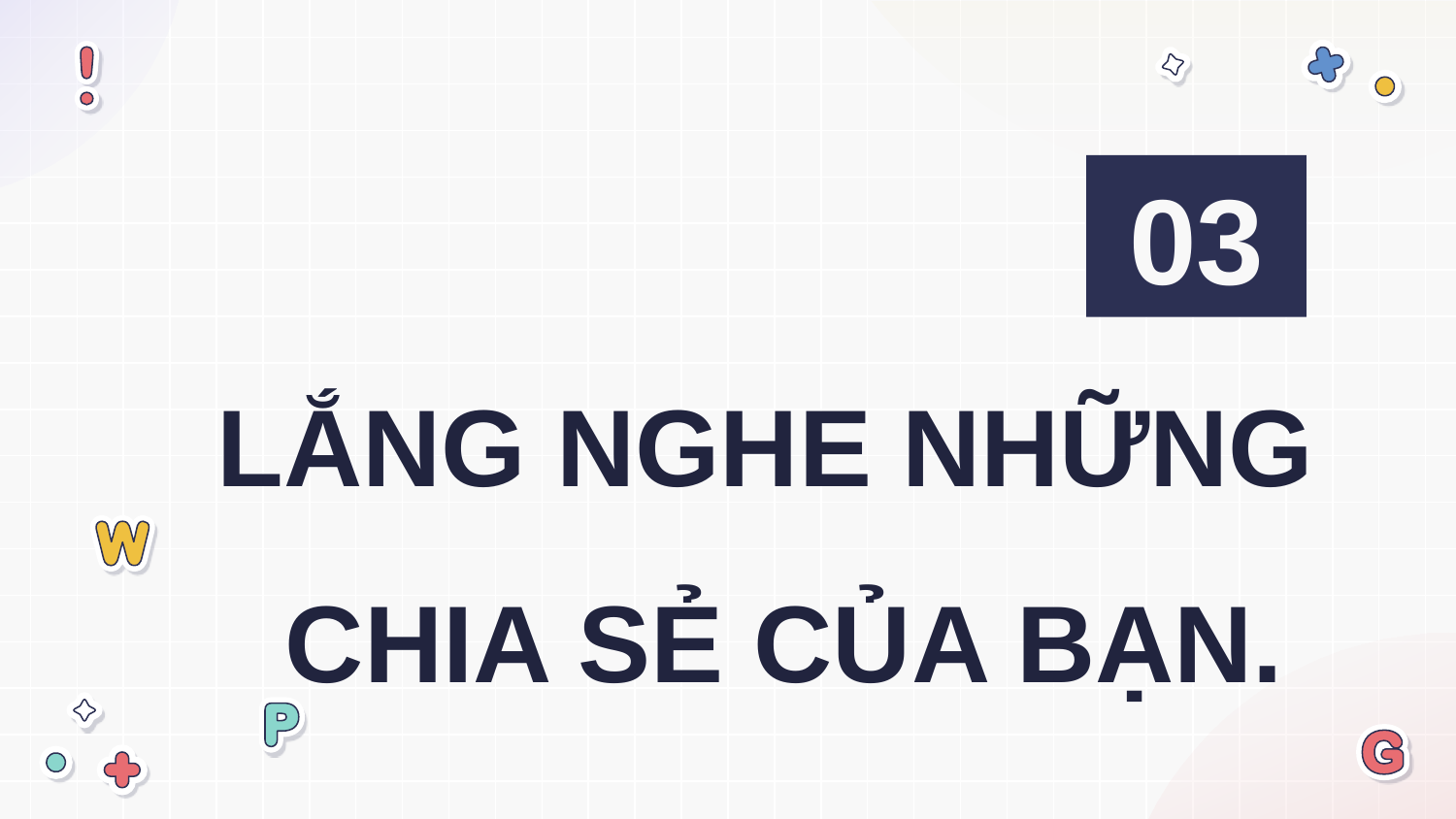

03
# LẮNG NGHE NHỮNG CHIA SẺ CỦA BẠN.